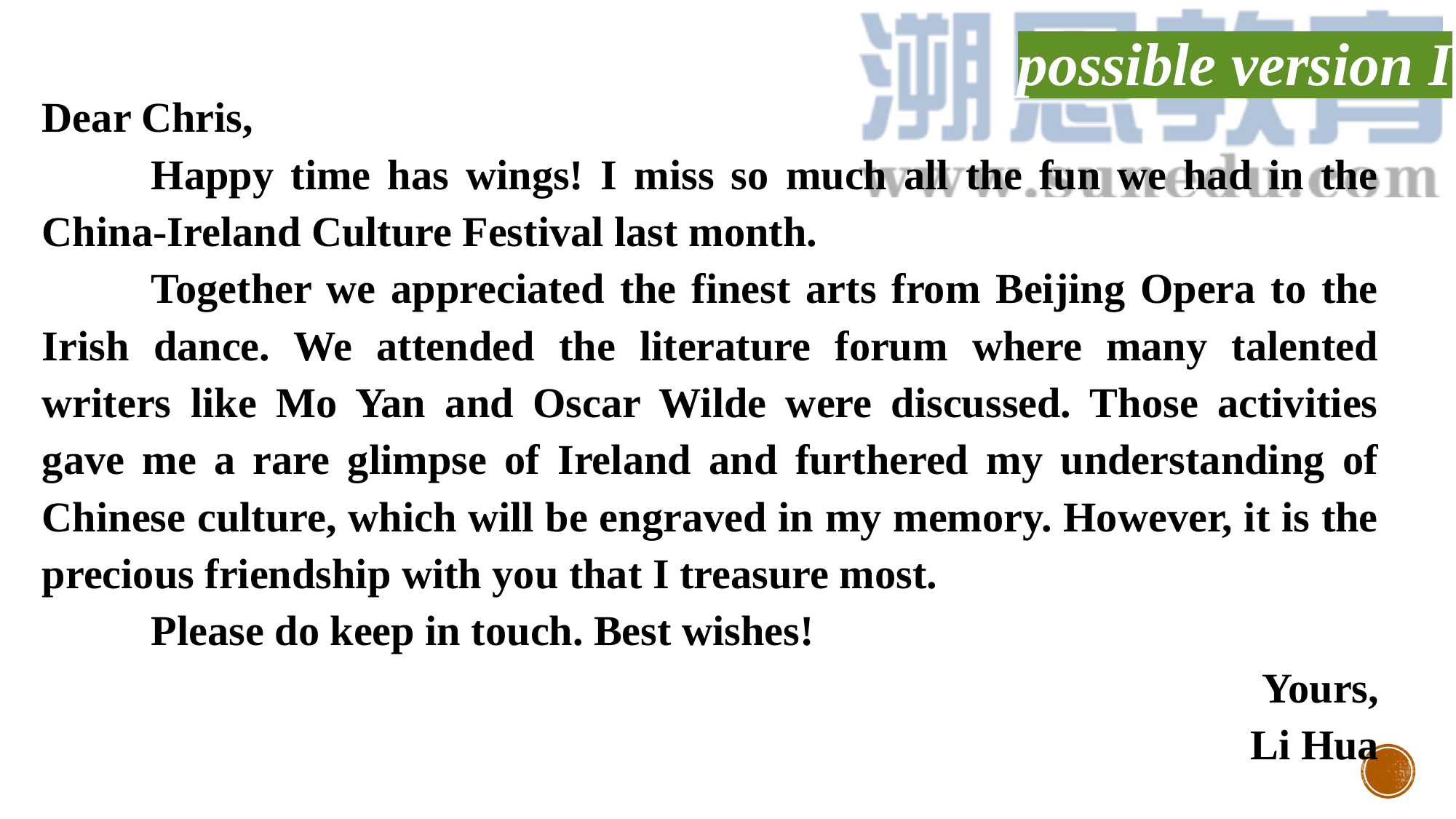

possible version I
Dear Chris,
	Happy time has wings! I miss so much all the fun we had in the China-Ireland Culture Festival last month.
	Together we appreciated the finest arts from Beijing Opera to the Irish dance. We attended the literature forum where many talented writers like Mo Yan and Oscar Wilde were discussed. Those activities gave me a rare glimpse of Ireland and furthered my understanding of Chinese culture, which will be engraved in my memory. However, it is the precious friendship with you that I treasure most.
	Please do keep in touch. Best wishes!
Yours,
Li Hua